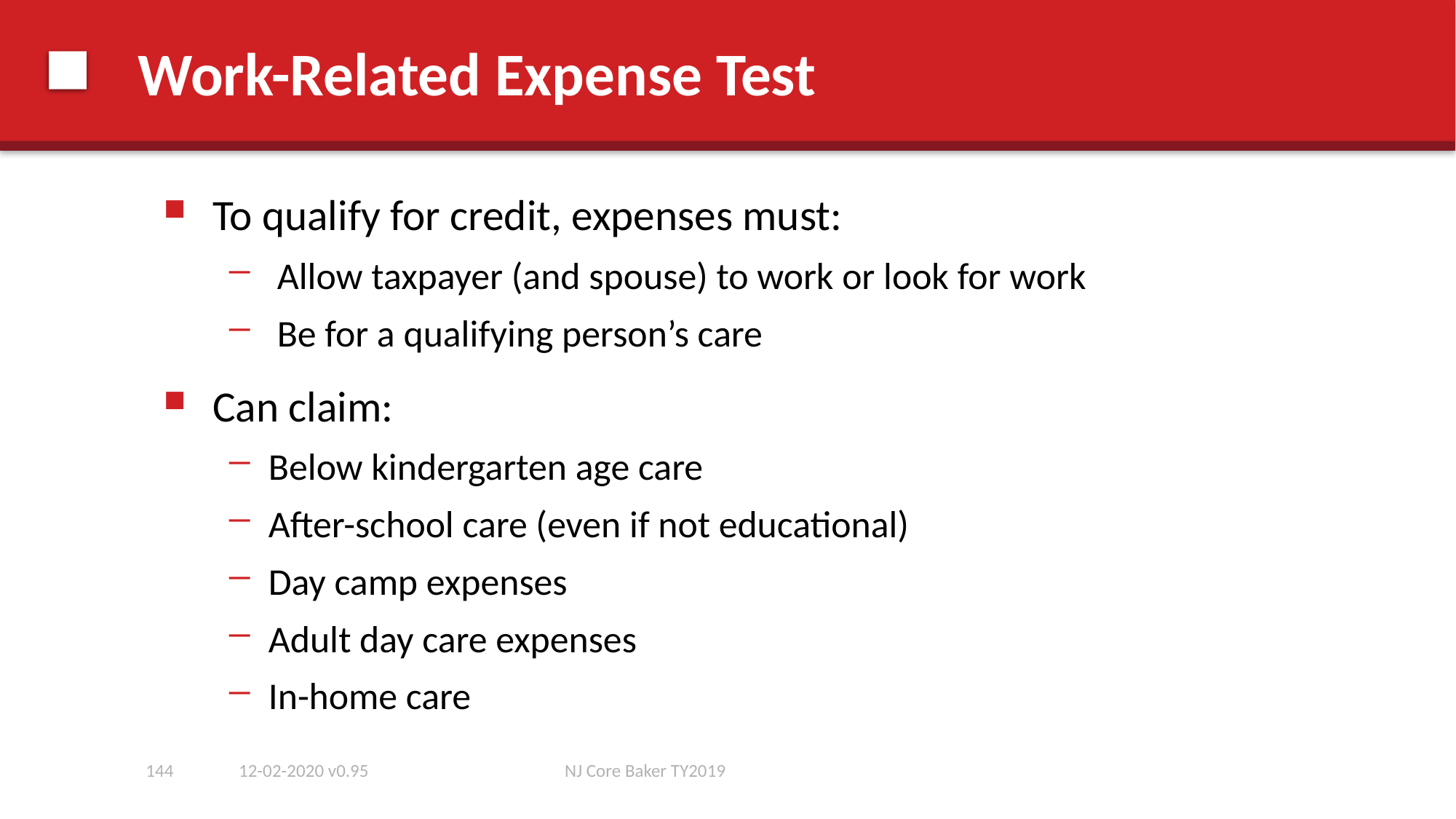

# Work-Related Expense Test
 To qualify for credit, expenses must:
 Allow taxpayer (and spouse) to work or look for work
 Be for a qualifying person’s care
 Can claim:
Below kindergarten age care
After-school care (even if not educational)
Day camp expenses
Adult day care expenses
In-home care

144
12-02-2020 v0.95
NJ Core Baker TY2019